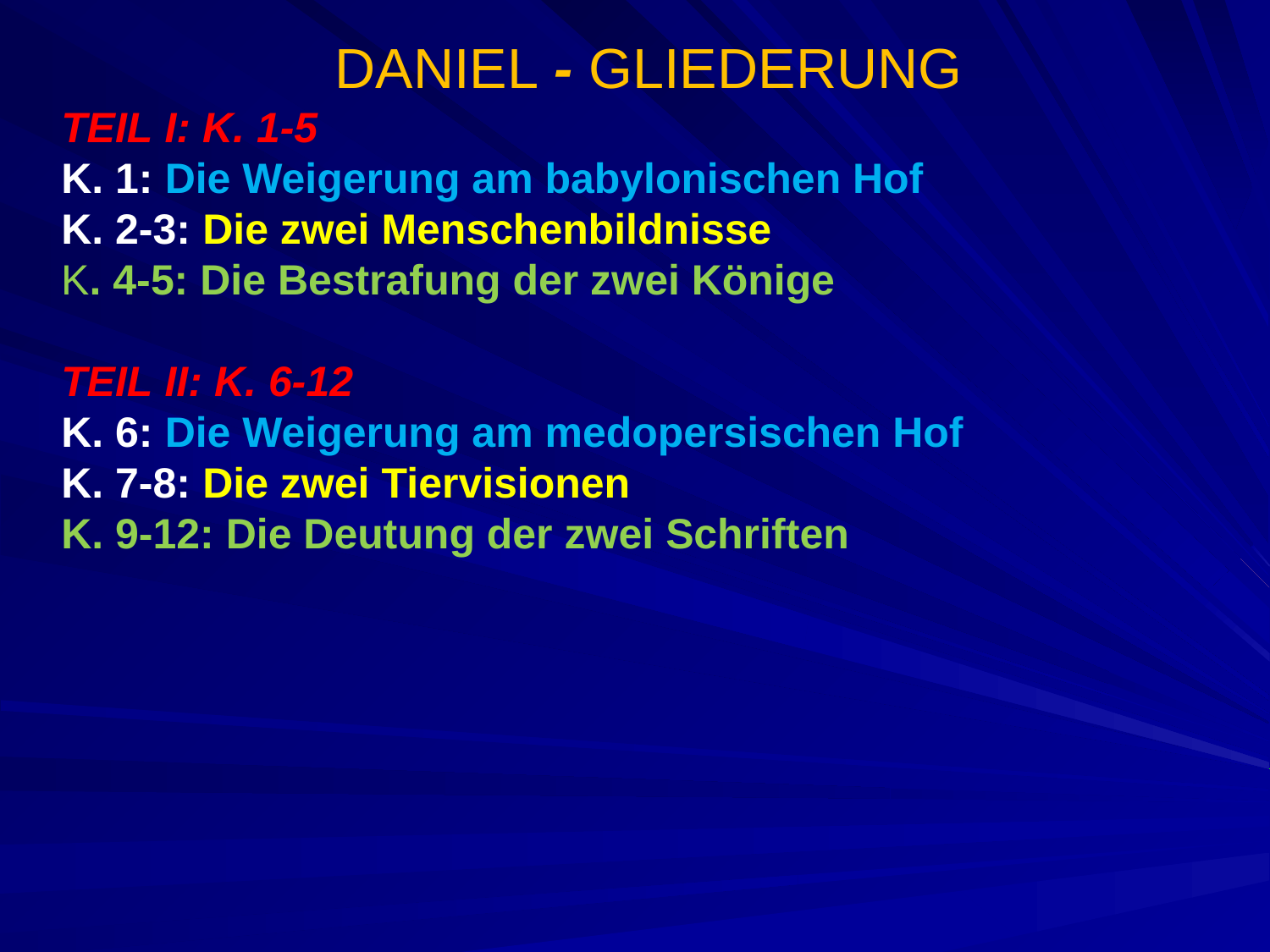

Daniel - Gliederung
Teil I: K. 1-5
K. 1: Die Weigerung am babylonischen Hof
K. 2-3: Die zwei Menschenbildnisse
K. 4-5: Die Bestrafung der zwei Könige

Teil II: K. 6-12
K. 6: Die Weigerung am medopersischen Hof
K. 7-8: Die zwei Tiervisionen
K. 9-12: Die Deutung der zwei Schriften